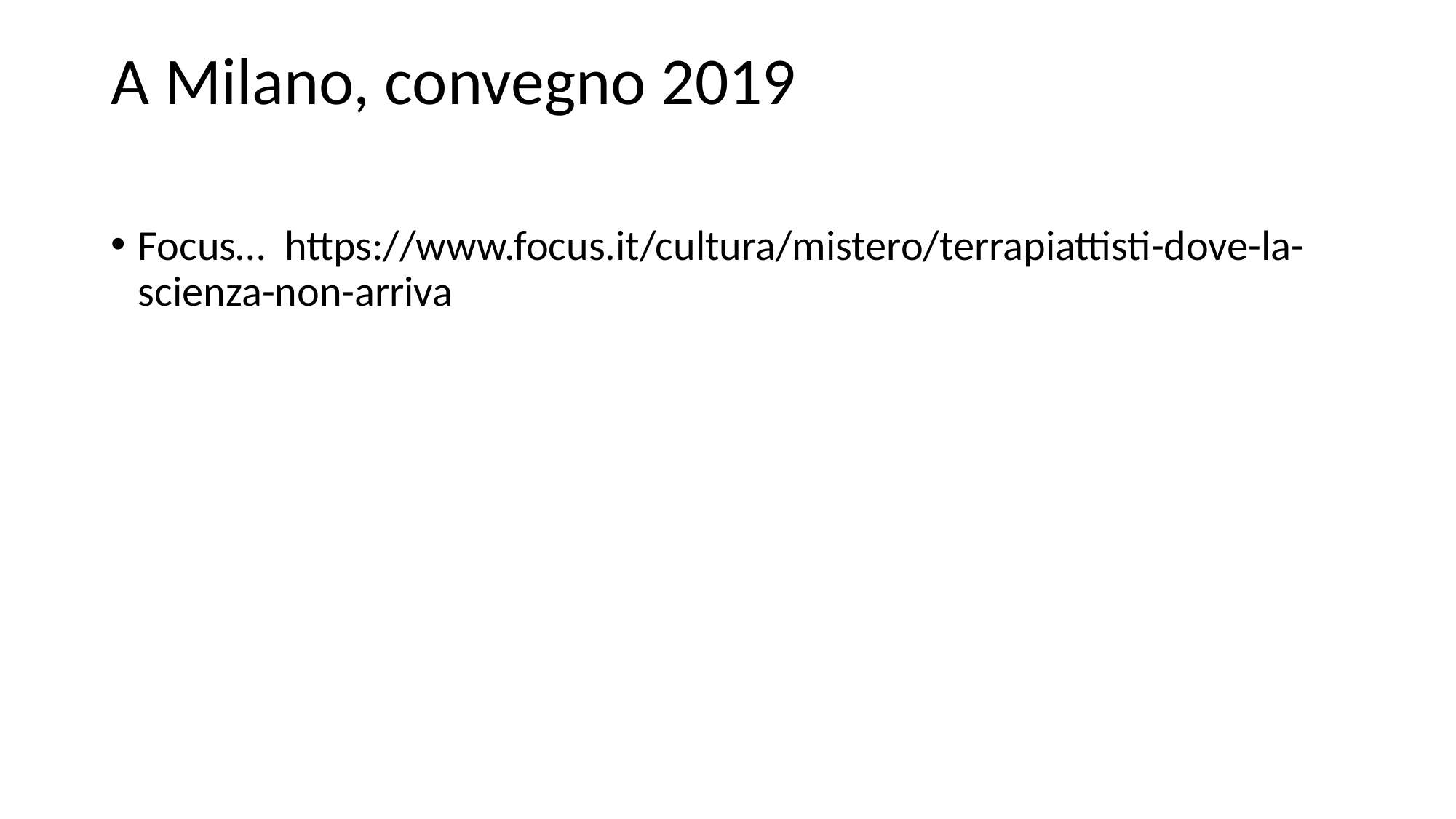

# A Milano, convegno 2019
Focus…  https://www.focus.it/cultura/mistero/terrapiattisti-dove-la-scienza-non-arriva